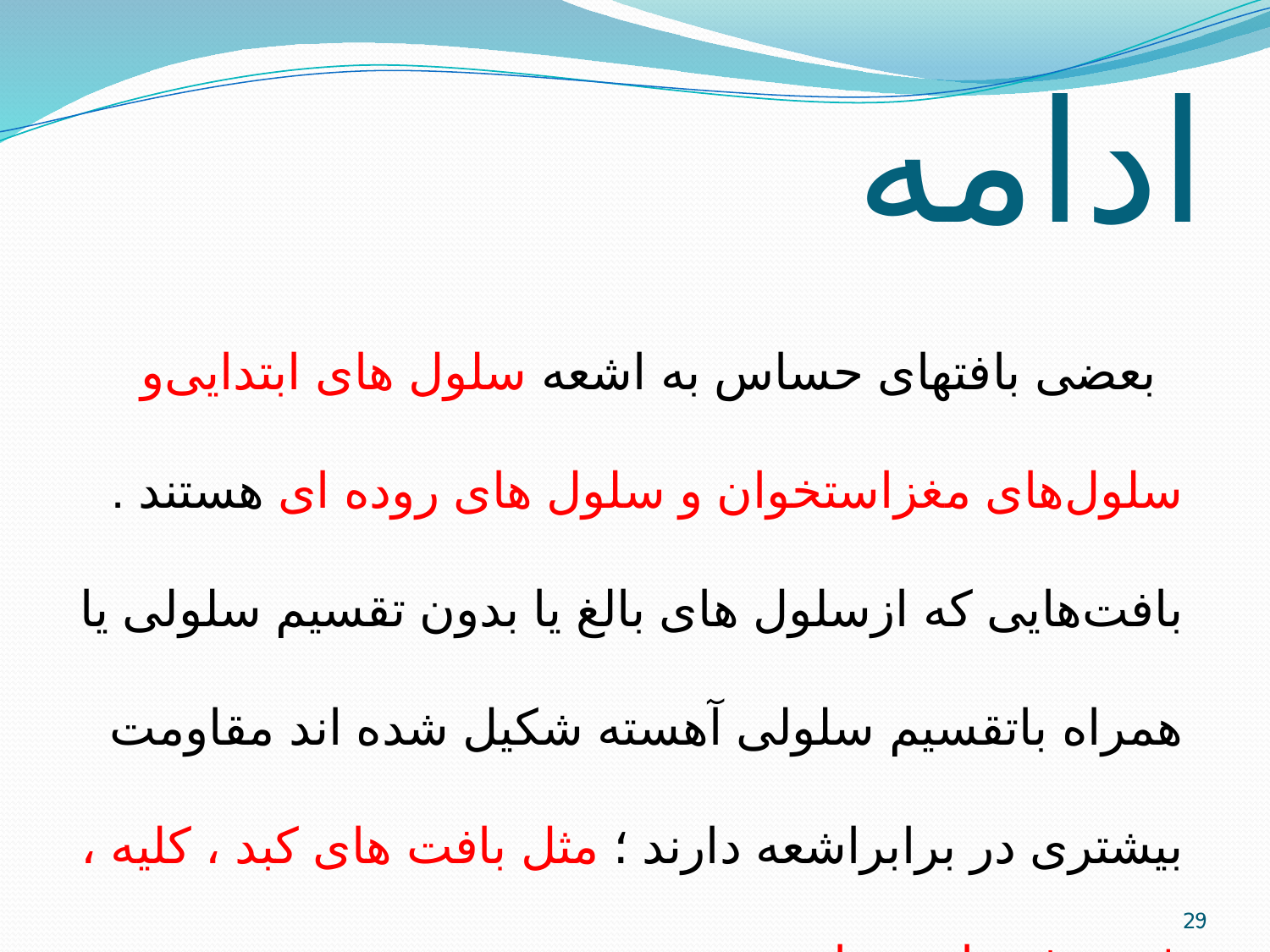

# ادامه
  ﺑﻌﻀﯽ ﺑﺎﻓﺘﻬﺎﯼ ﺣﺴﺎﺱ ﺑﻪ ﺍﺷﻌﻪ ﺳﻠﻮﻝ ﻫﺎﯼ ﺍﺑﺘﺪﺍﯾﯽو ﺳﻠﻮﻝﻫﺎﯼ ﻣﻐﺰﺍﺳﺘﺨﻮﺍﻥ ﻭ ﺳﻠﻮﻝ ﻫﺎﯼ ﺭﻭﺩﻩ ﺍﯼ ﻫﺴﺘﻨﺪ . ﺑﺎﻓﺖﻫﺎﯾﯽ ﮐﻪ ﺍﺯﺳﻠﻮﻝ ﻫﺎﯼ ﺑﺎﻟﻎ ﯾﺎ ﺑﺪﻭﻥ ﺗﻘﺴﯿﻢ ﺳﻠﻮﻟﯽ ﯾﺎ ﻫﻤﺮﺍﻩ ﺑﺎﺗﻘﺴﯿﻢ ﺳﻠﻮﻟﯽ ﺁﻫﺴﺘﻪ ﺷﮑﯿﻞ ﺷﺪﻩ ﺍﻧﺪ ﻣﻘﺎﻭﻣﺖ ﺑﯿﺸﺘﺮﯼ ﺩﺭ ﺑﺮﺍﺑﺮﺍﺷﻌﻪ ﺩﺍﺭﻧﺪ ؛ ﻣﺜﻞ ﺑﺎﻓﺖ ﻫﺎﯼ ﮐﺒﺪ ، ﮐﻠﯿﻪ ، ﻏﻀﺮﻭﻑ ﻭﺍﺳﺘﺨﻮﺍﻥ .
29